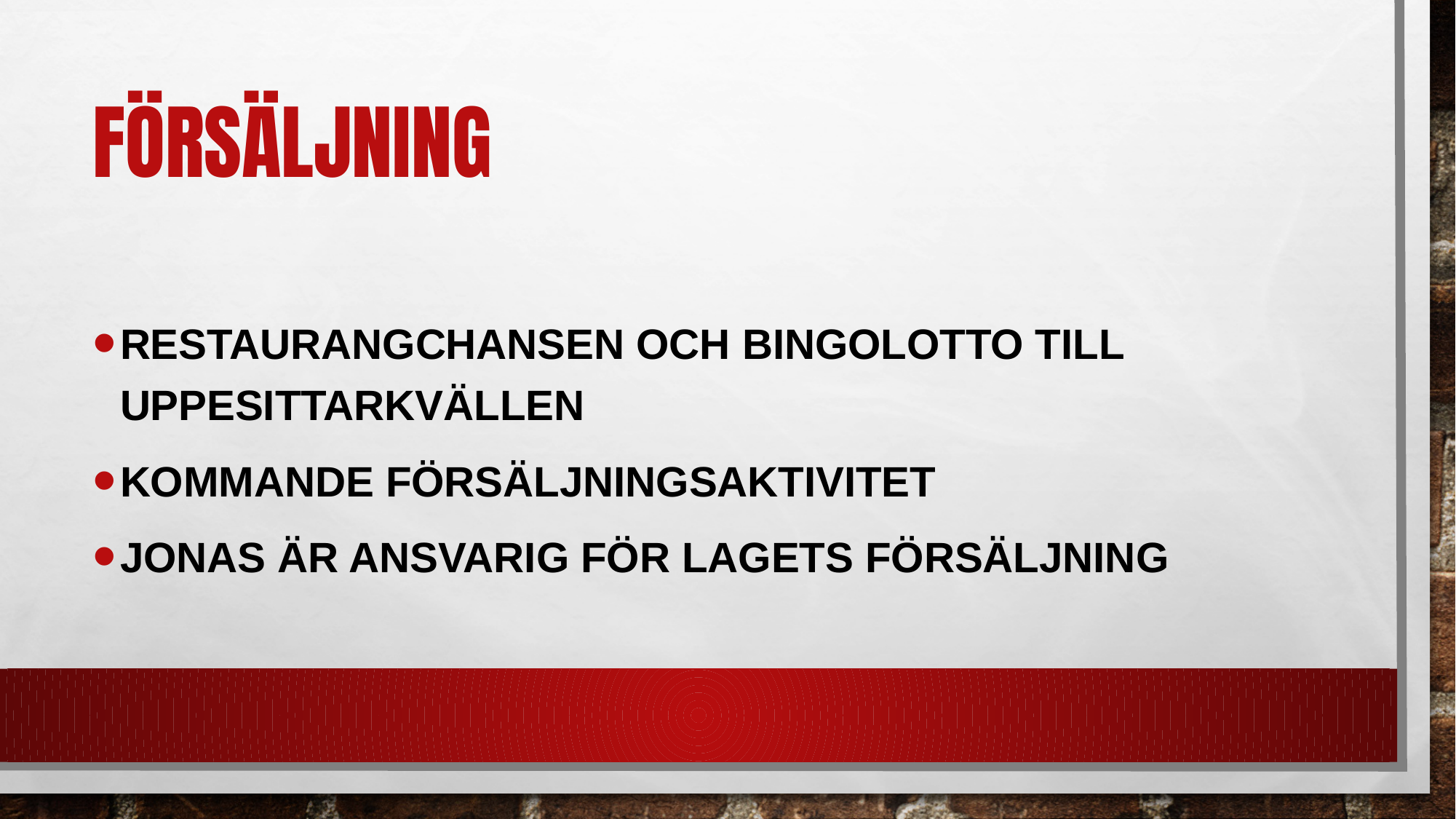

# försäljning
Restaurangchansen och bingolotto till uppesittarkvällen
Kommande försäljningsaktivitet
Jonas är ansvarig för lagets försäljning